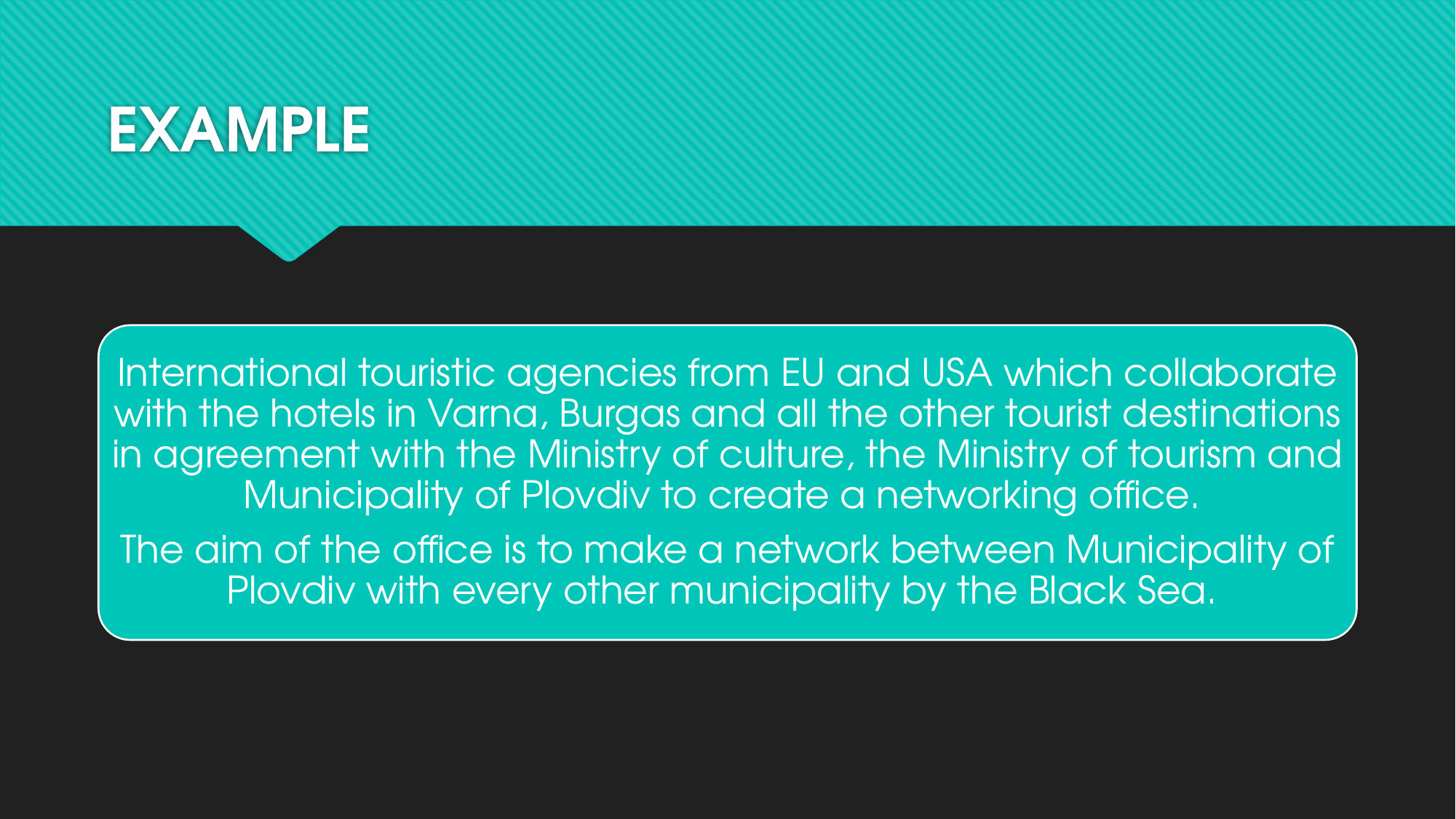

# EXAMPLE

International touristic agencies from EU and USA which collaborate with the hotels in Varna, Burgas and all the other tourist destinations in agreement with the Ministry of culture, the Ministry of tourism and Municipality of Plovdiv to create a networking office.
The aim of the office is to make a network between Municipality of Plovdiv with every other municipality by the Black Sea.